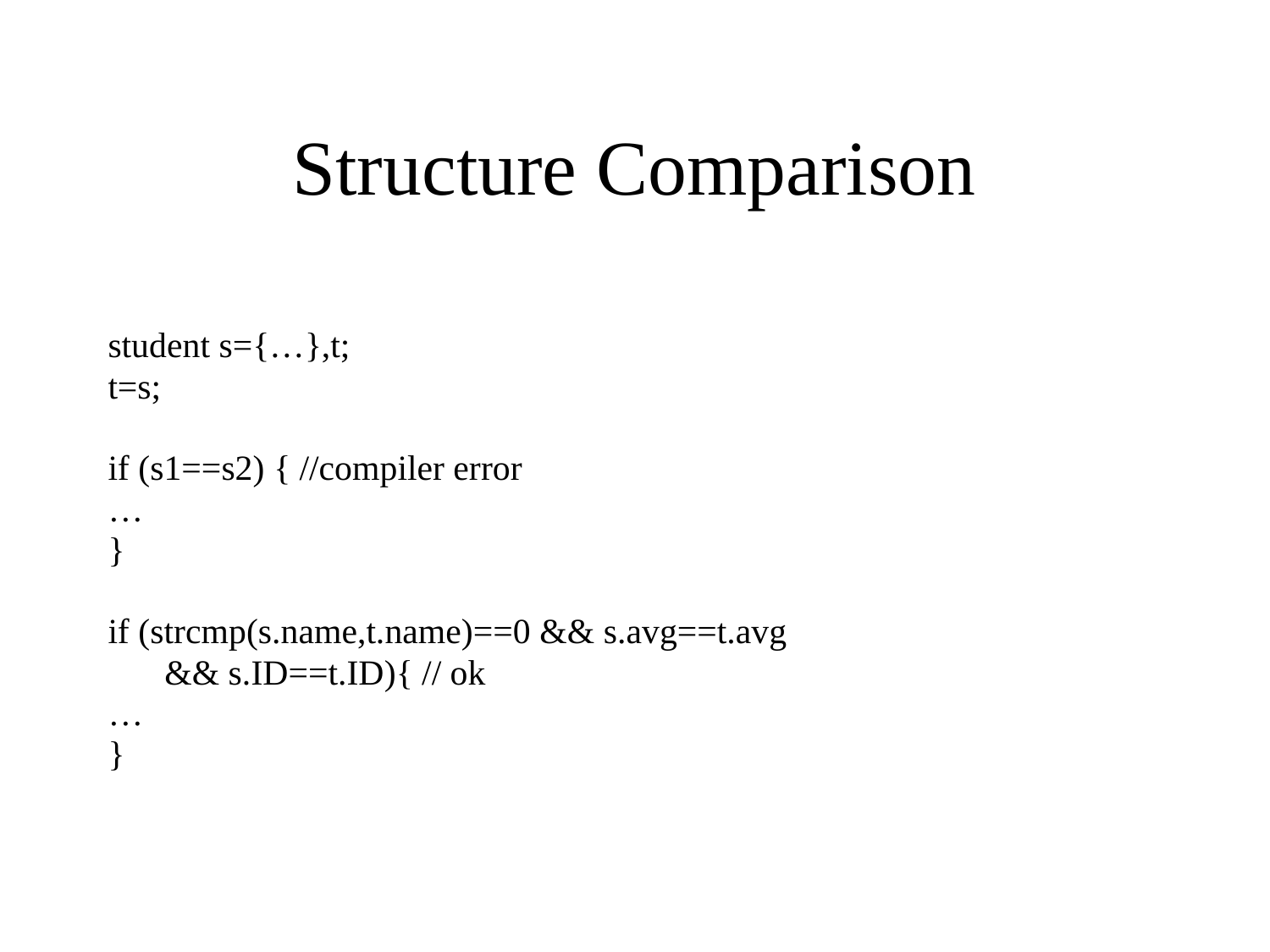

# Structure Comparison

student s={…},t;
t=s;

if (s1==s2) { //compiler error
…
}

if (strcmp(s.name,t.name)==0 && s.avg==t.avg
	 && s.ID==t.ID){ // ok
…
}